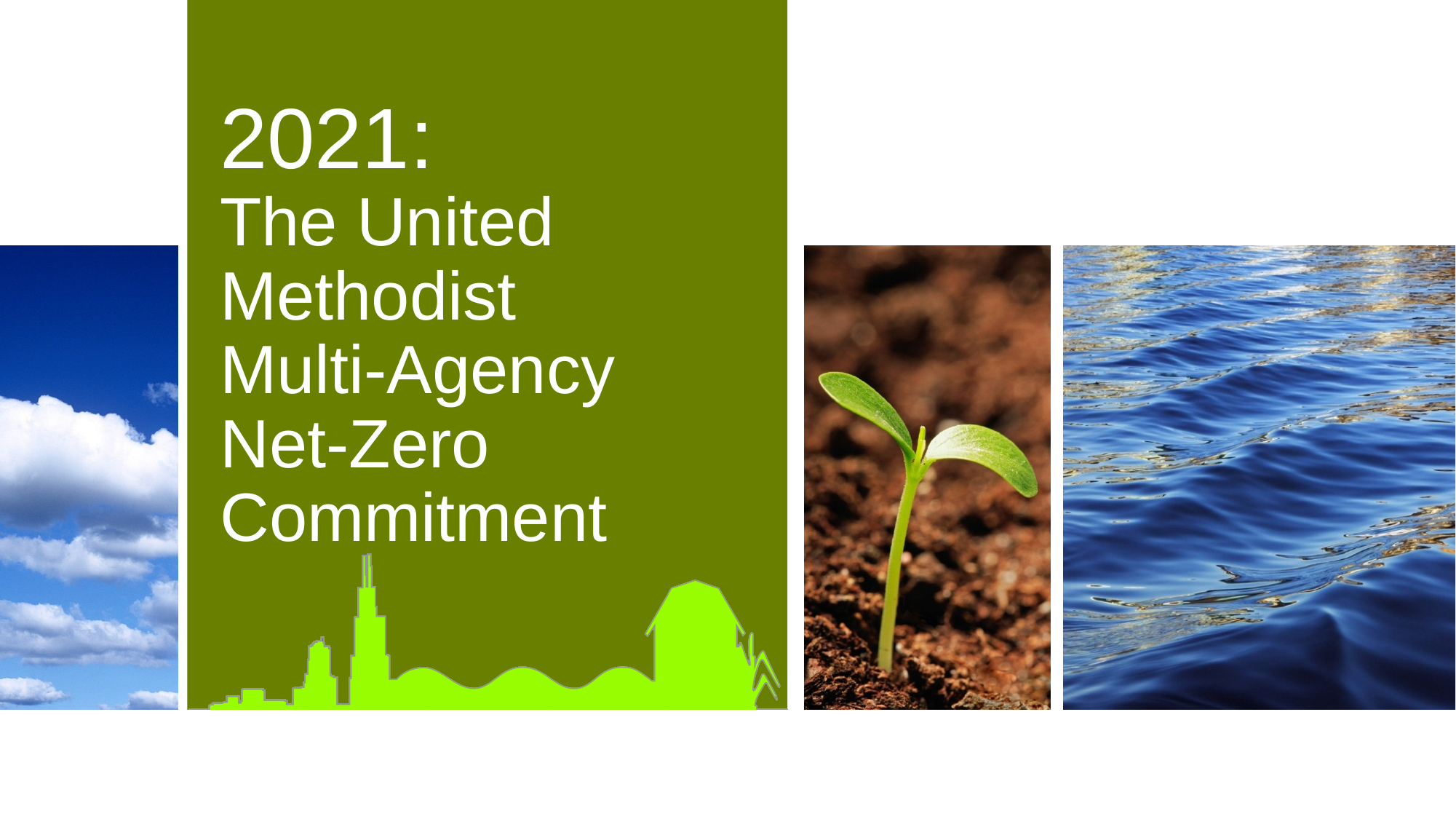

# 2021: The United Methodist Multi-Agency Net-Zero Commitment